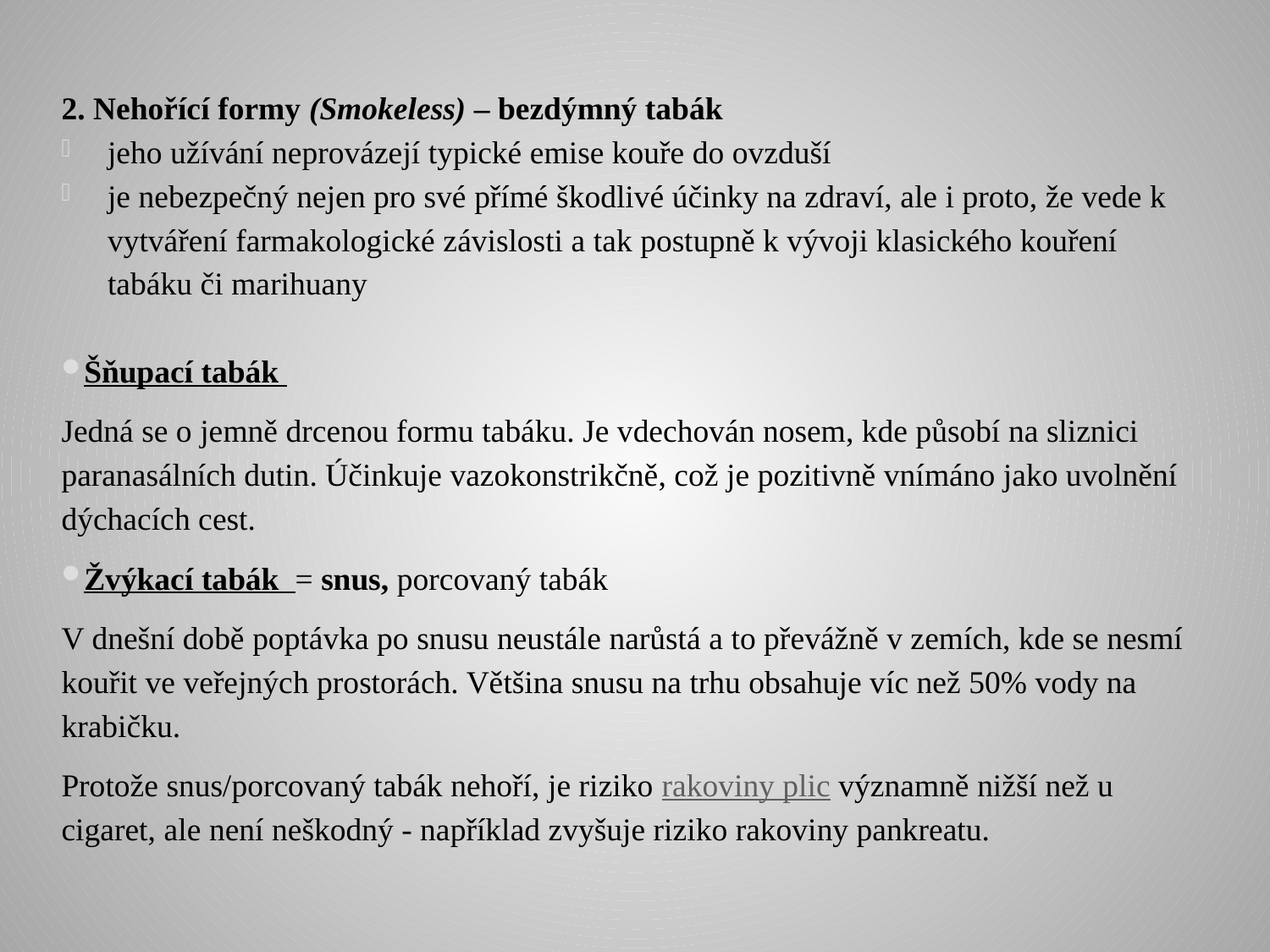

#
2. Nehořící formy (Smokeless) – bezdýmný tabák
jeho užívání neprovázejí typické emise kouře do ovzduší
je nebezpečný nejen pro své přímé škodlivé účinky na zdraví, ale i proto, že vede k vytváření farmakologické závislosti a tak postupně k vývoji klasického kouření tabáku či marihuany

Šňupací tabák
Jedná se o jemně drcenou formu tabáku. Je vdechován nosem, kde působí na sliznici paranasálních dutin. Účinkuje vazokonstrikčně, což je pozitivně vnímáno jako uvolnění dýchacích cest.
Žvýkací tabák  = snus, porcovaný tabák
V dnešní době poptávka po snusu neustále narůstá a to převážně v zemích, kde se nesmí kouřit ve veřejných prostorách. Většina snusu na trhu obsahuje víc než 50% vody na krabičku.
Protože snus/porcovaný tabák nehoří, je riziko rakoviny plic významně nižší než u cigaret, ale není neškodný - například zvyšuje riziko rakoviny pankreatu.